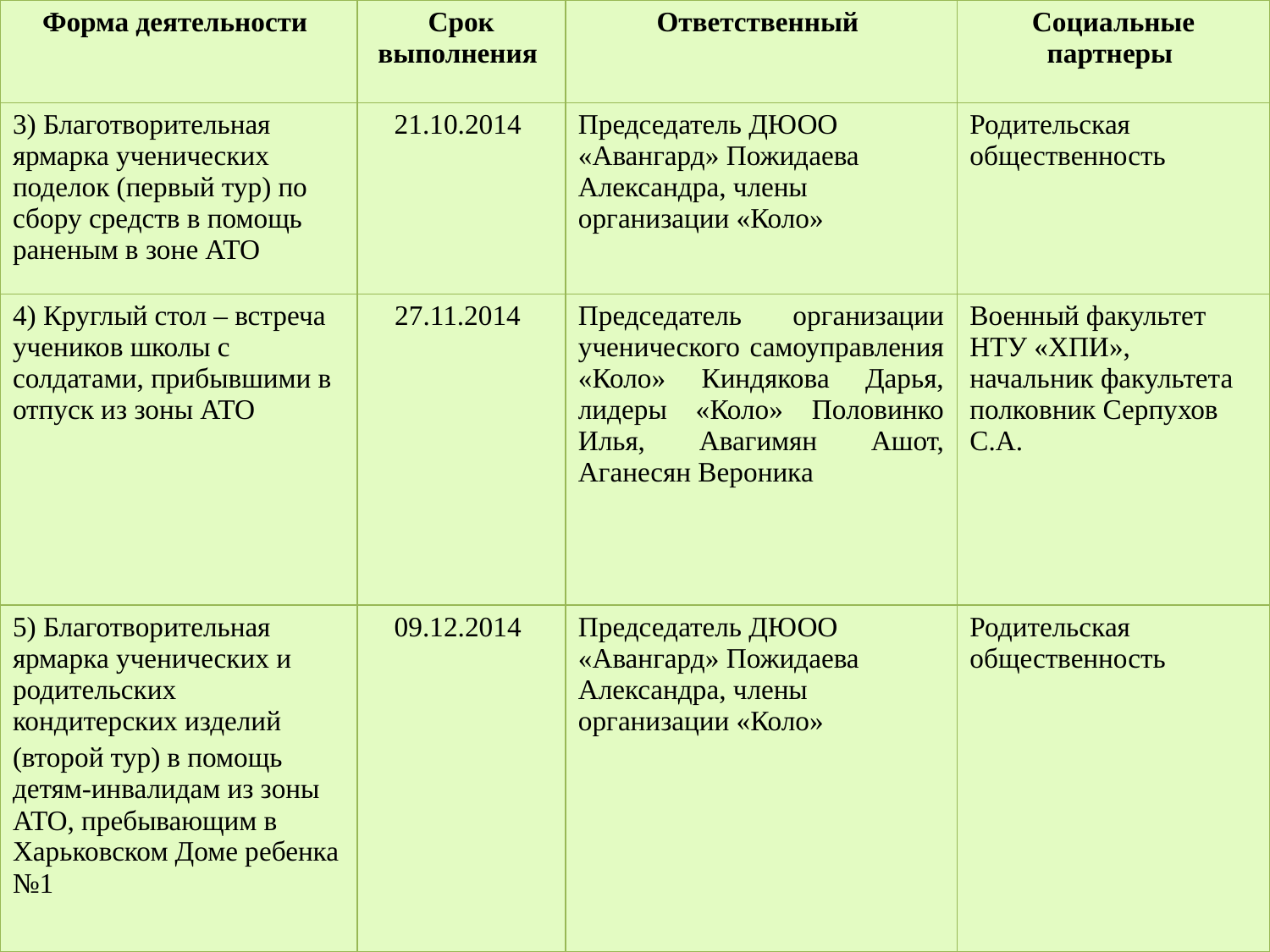

| Форма деятельности | Срок выполнения | Ответственный | Социальные партнеры |
| --- | --- | --- | --- |
| 3) Благотворительная ярмарка ученических поделок (первый тур) по сбору средств в помощь раненым в зоне АТО | 21.10.2014 | Председатель ДЮОО «Авангард» Пожидаева Александра, члены организации «Коло» | Родительская общественность |
| 4) Круглый стол – встреча учеников школы с солдатами, прибывшими в отпуск из зоны АТО | 27.11.2014 | Председатель организации ученического самоуправления «Коло» Киндякова Дарья, лидеры «Коло» Половинко Илья, Авагимян Ашот, Аганесян Вероника | Военный факультет НТУ «ХПИ», начальник факультета полковник Серпухов С.А. |
| 5) Благотворительная ярмарка ученических и родительских кондитерских изделий (второй тур) в помощь детям-инвалидам из зоны АТО, пребывающим в Харьковском Доме ребенка №1 | 09.12.2014 | Председатель ДЮОО «Авангард» Пожидаева Александра, члены организации «Коло» | Родительская общественность |